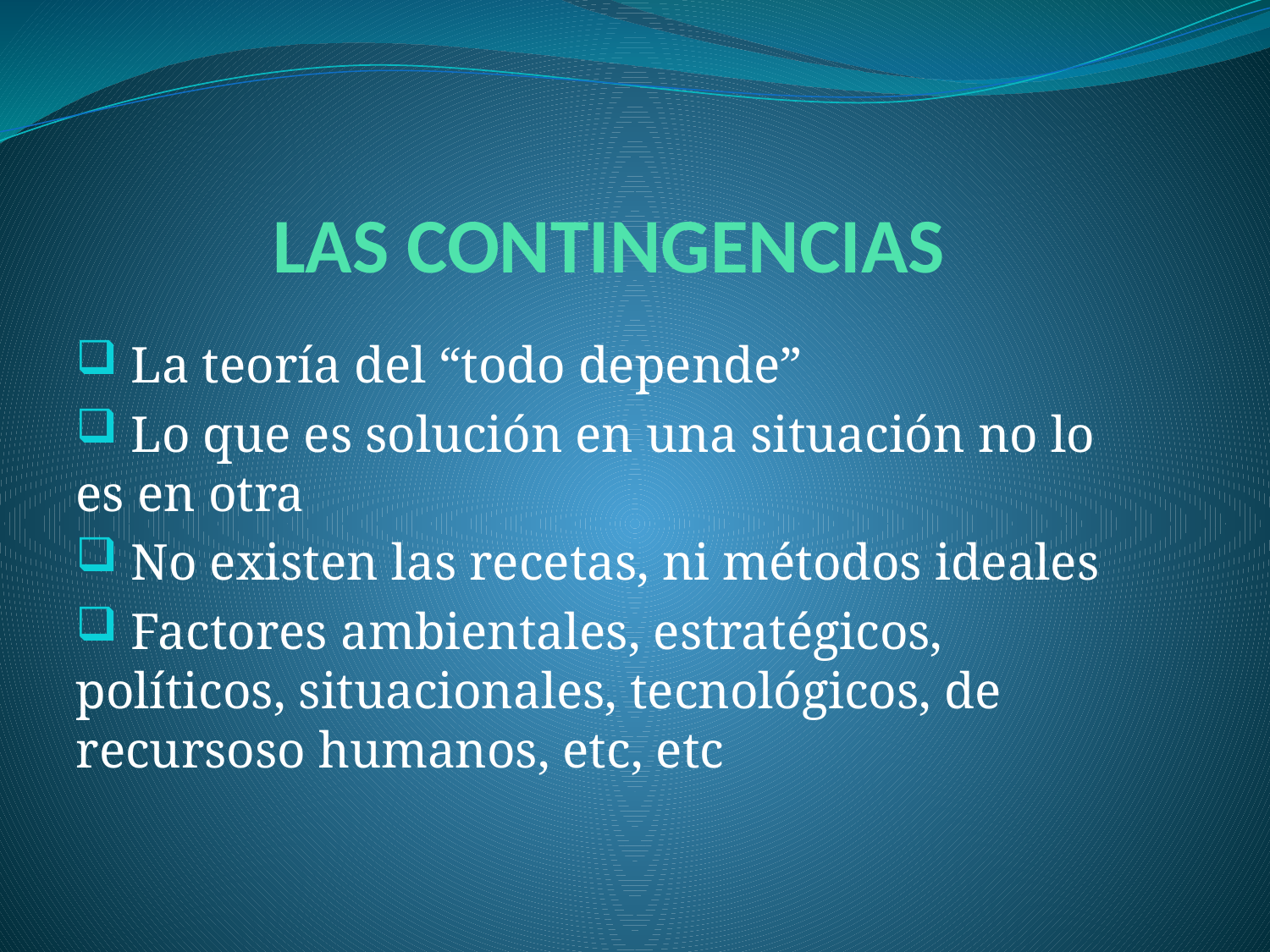

# LAS CONTINGENCIAS
 La teoría del “todo depende”
 Lo que es solución en una situación no lo es en otra
 No existen las recetas, ni métodos ideales
 Factores ambientales, estratégicos, políticos, situacionales, tecnológicos, de recursoso humanos, etc, etc